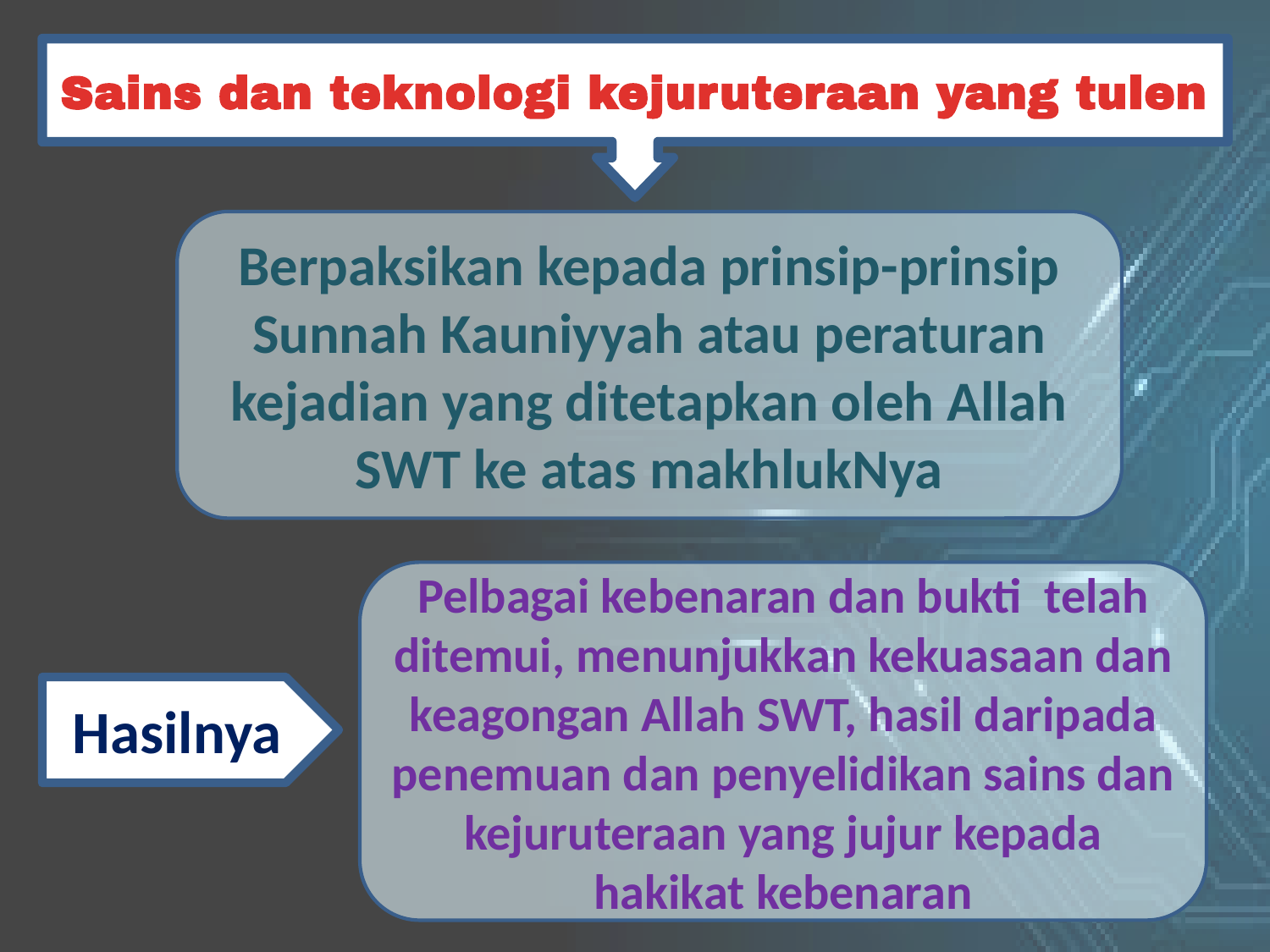

Sains dan teknologi kejuruteraan yang tulen
Berpaksikan kepada prinsip-prinsip Sunnah Kauniyyah atau peraturan kejadian yang ditetapkan oleh Allah SWT ke atas makhlukNya
Pelbagai kebenaran dan bukti  telah ditemui, menunjukkan kekuasaan dan keagongan Allah SWT, hasil daripada penemuan dan penyelidikan sains dan kejuruteraan yang jujur kepada hakikat kebenaran
Hasilnya